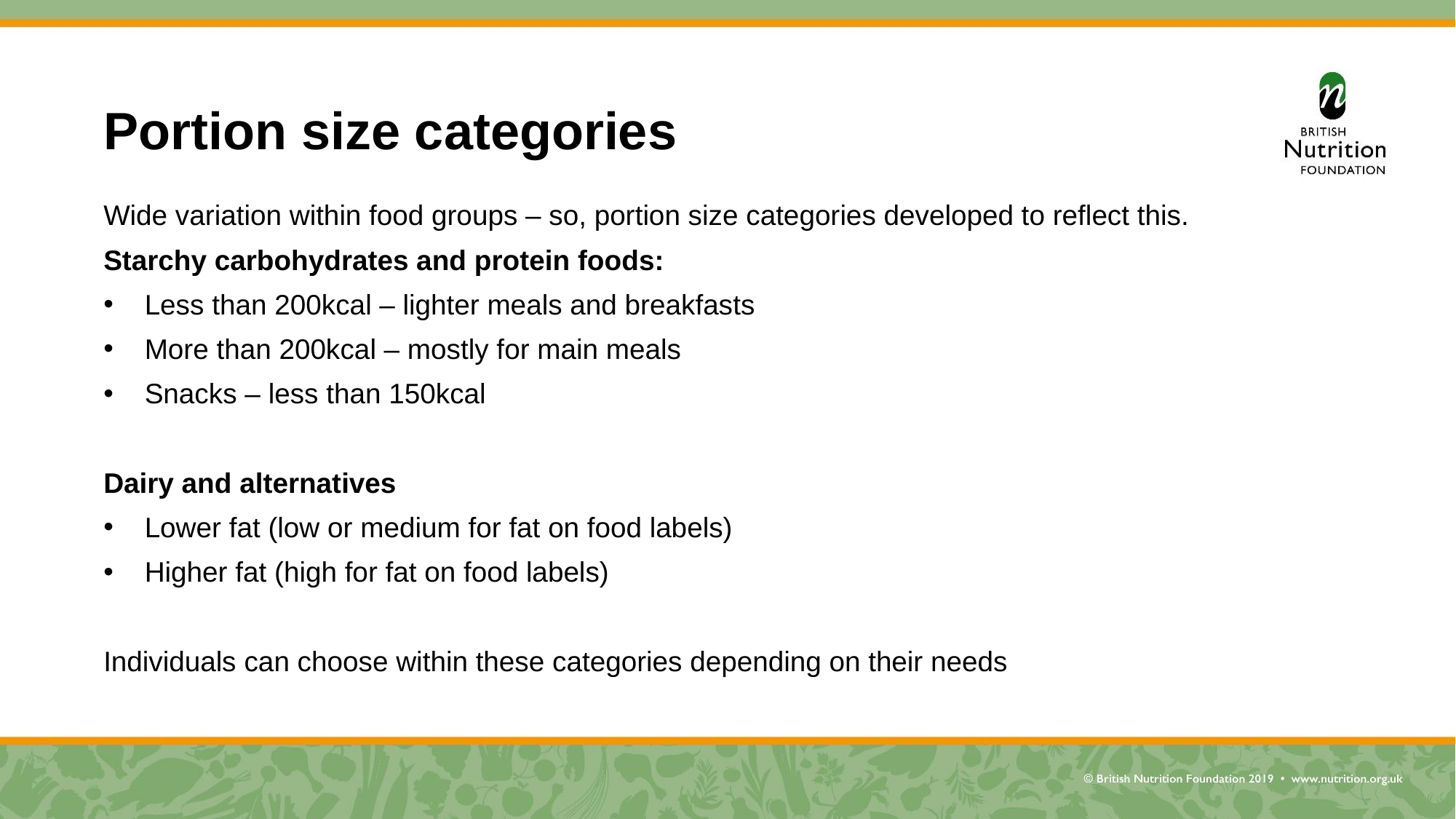

# Portion size categories
Wide variation within food groups – so, portion size categories developed to reflect this.
Starchy carbohydrates and protein foods:
Less than 200kcal – lighter meals and breakfasts
More than 200kcal – mostly for main meals
Snacks – less than 150kcal

Dairy and alternatives
Lower fat (low or medium for fat on food labels)
Higher fat (high for fat on food labels)

Individuals can choose within these categories depending on their needs